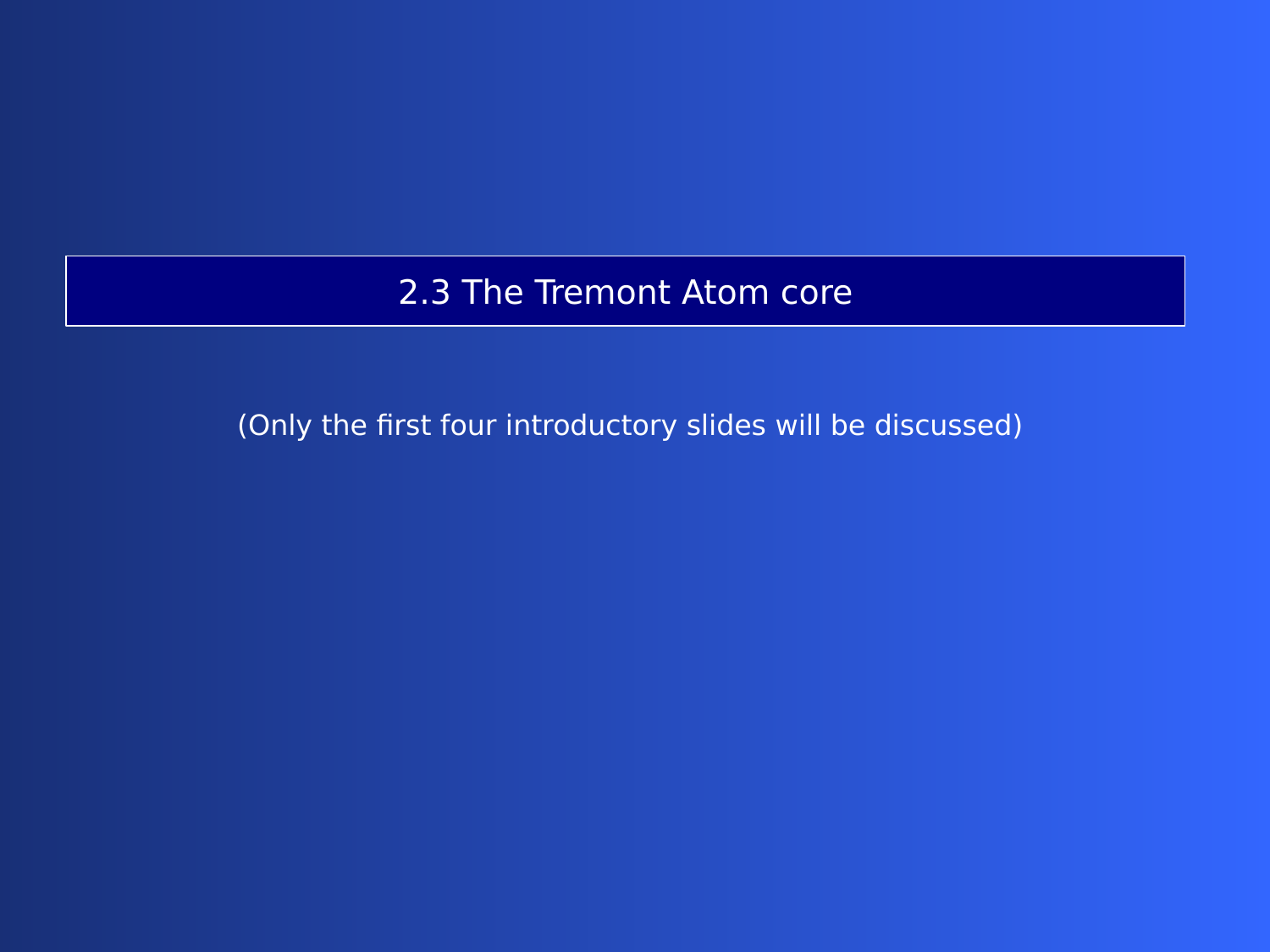

2.3 The Tremont Atom core
(Only the first four introductory slides will be discussed)